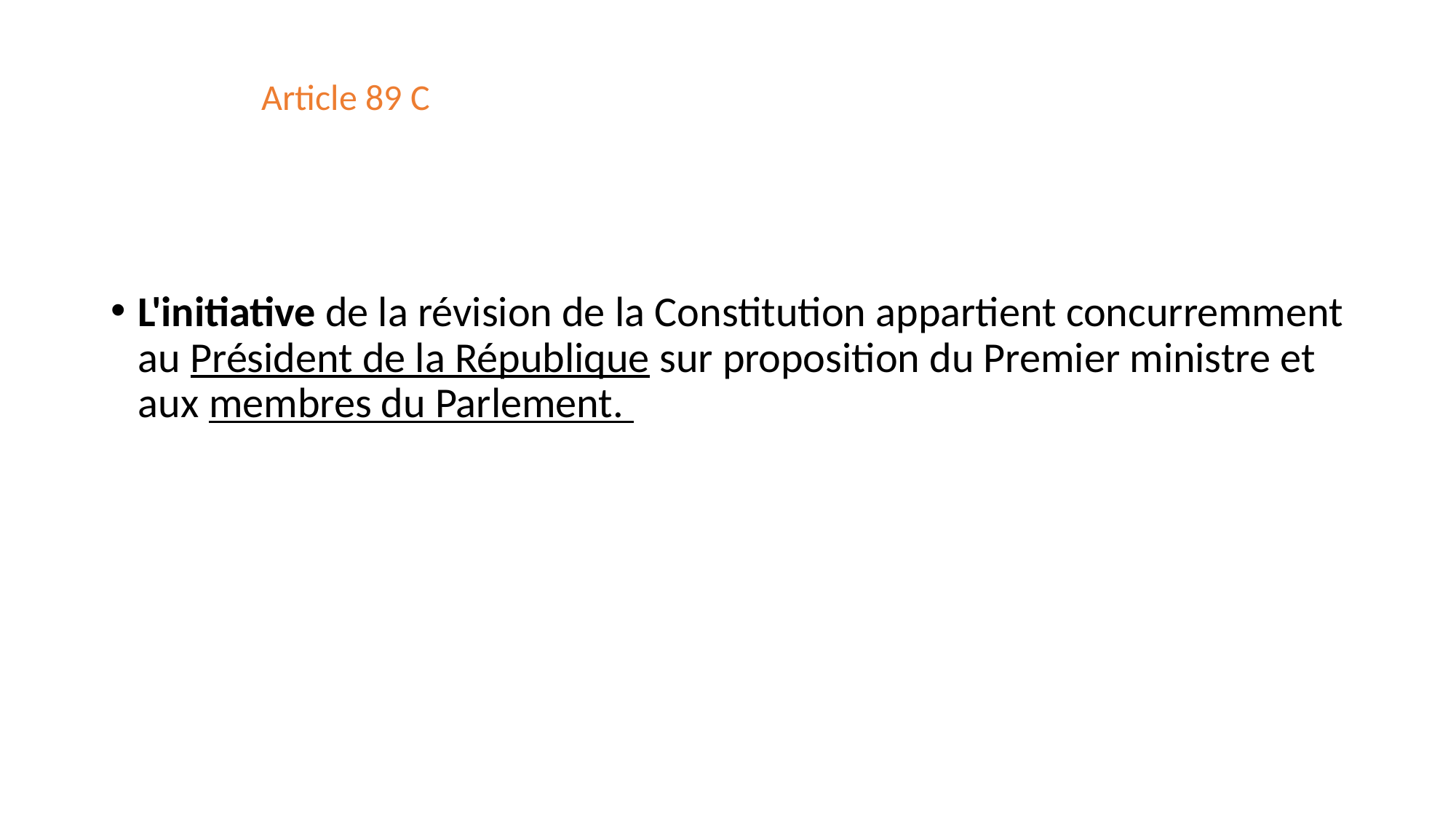

L'initiative de la révision de la Constitution appartient concurremment au Président de la République sur proposition du Premier ministre et aux membres du Parlement.

Article 89 C